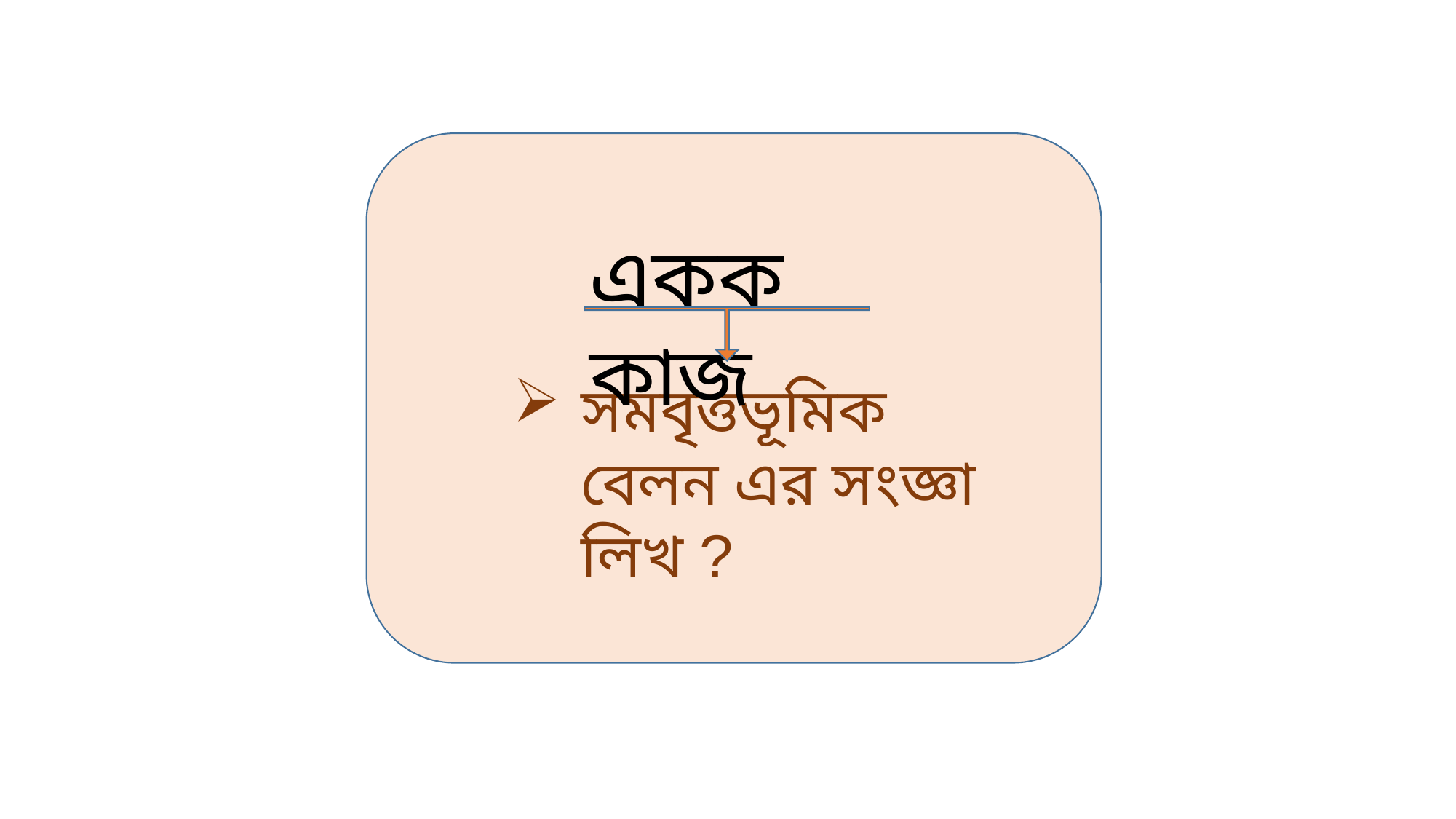

একক কাজ
সমবৃত্তভূমিক বেলন এর সংজ্ঞা লিখ ?